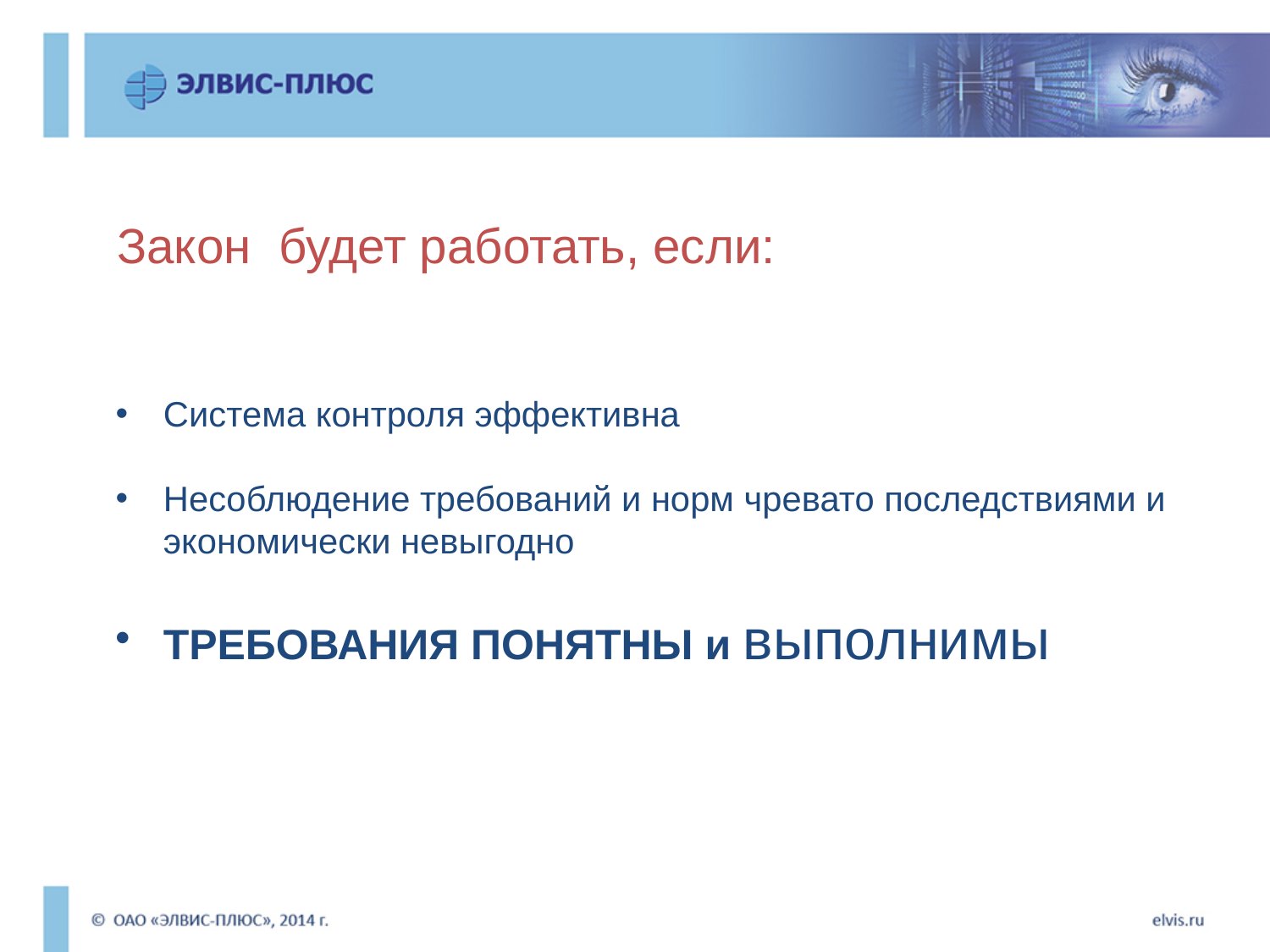

Закон  будет работать, если:

Система контроля эффективна

Несоблюдение требований и норм чревато последствиями и экономически невыгодно

ТРЕБОВАНИЯ ПОНЯТНЫ и выполнимы